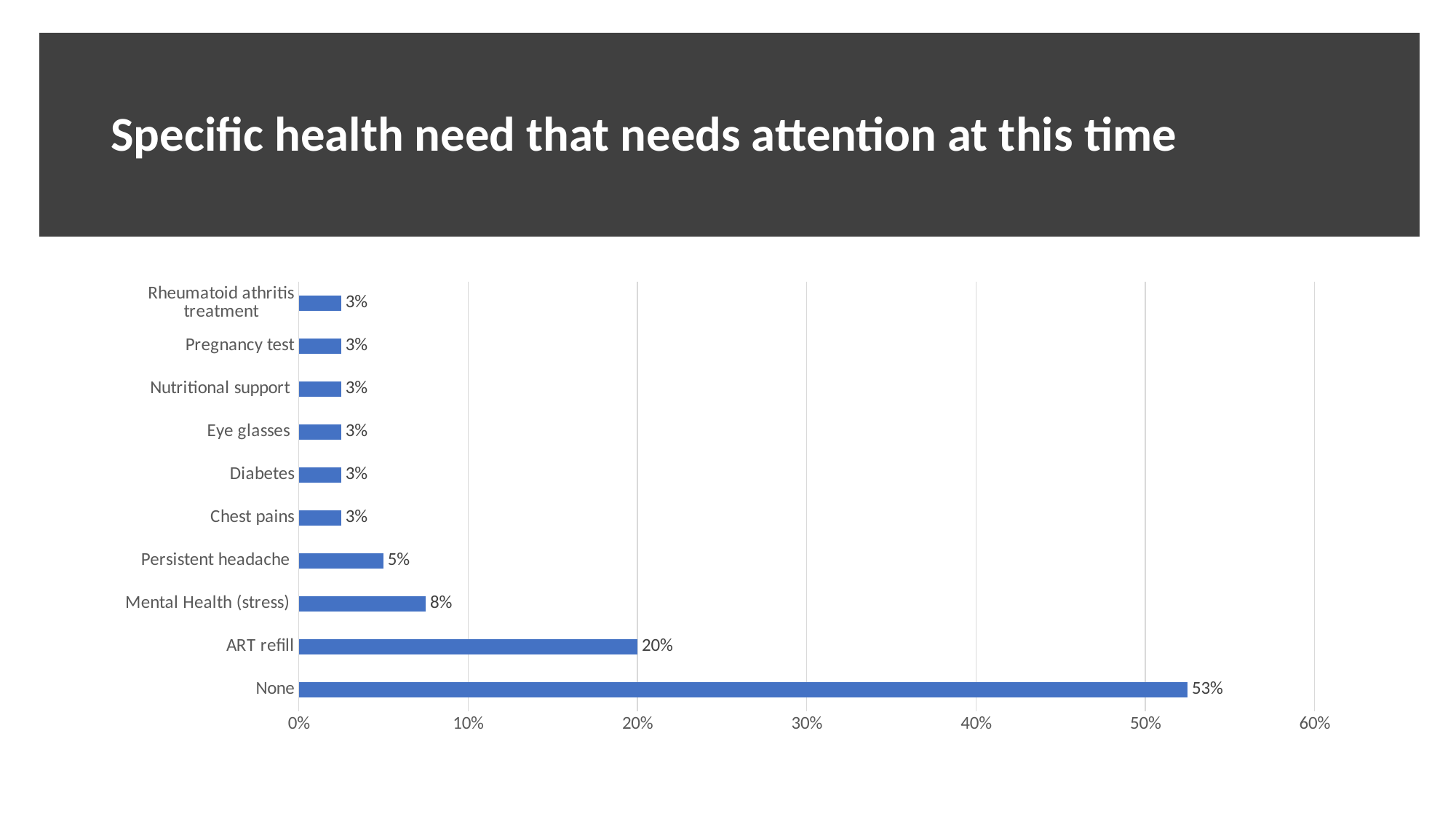

# Specific health need that needs attention at this time

### Chart

| Category |  |
|---|---|
| None | 0.525 |
| ART refill | 0.2 |
| Mental Health (stress)  | 0.075 |
| Persistent headache  | 0.05 |
| Chest pains | 0.025 |
| Diabetes | 0.025 |
| Eye glasses  | 0.025 |
| Nutritional support  | 0.025 |
| Pregnancy test | 0.025 |
| Rheumatoid athritis treatment | 0.025 |